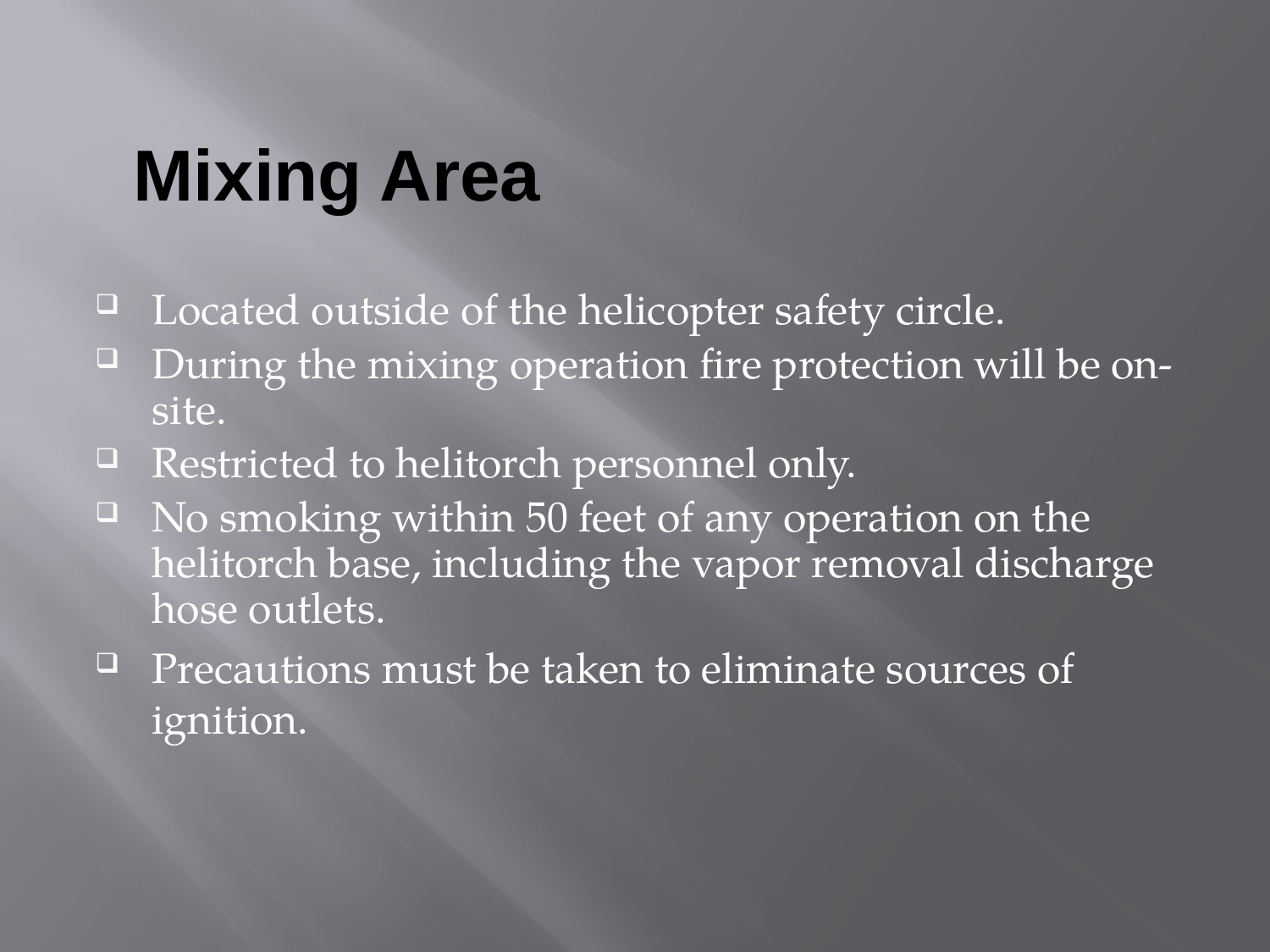

# Mixing Area

Located outside of the helicopter safety circle.
During the mixing operation fire protection will be on-site.
Restricted to helitorch personnel only.
No smoking within 50 feet of any operation on the helitorch base, including the vapor removal discharge hose outlets.
Precautions must be taken to eliminate sources of ignition.